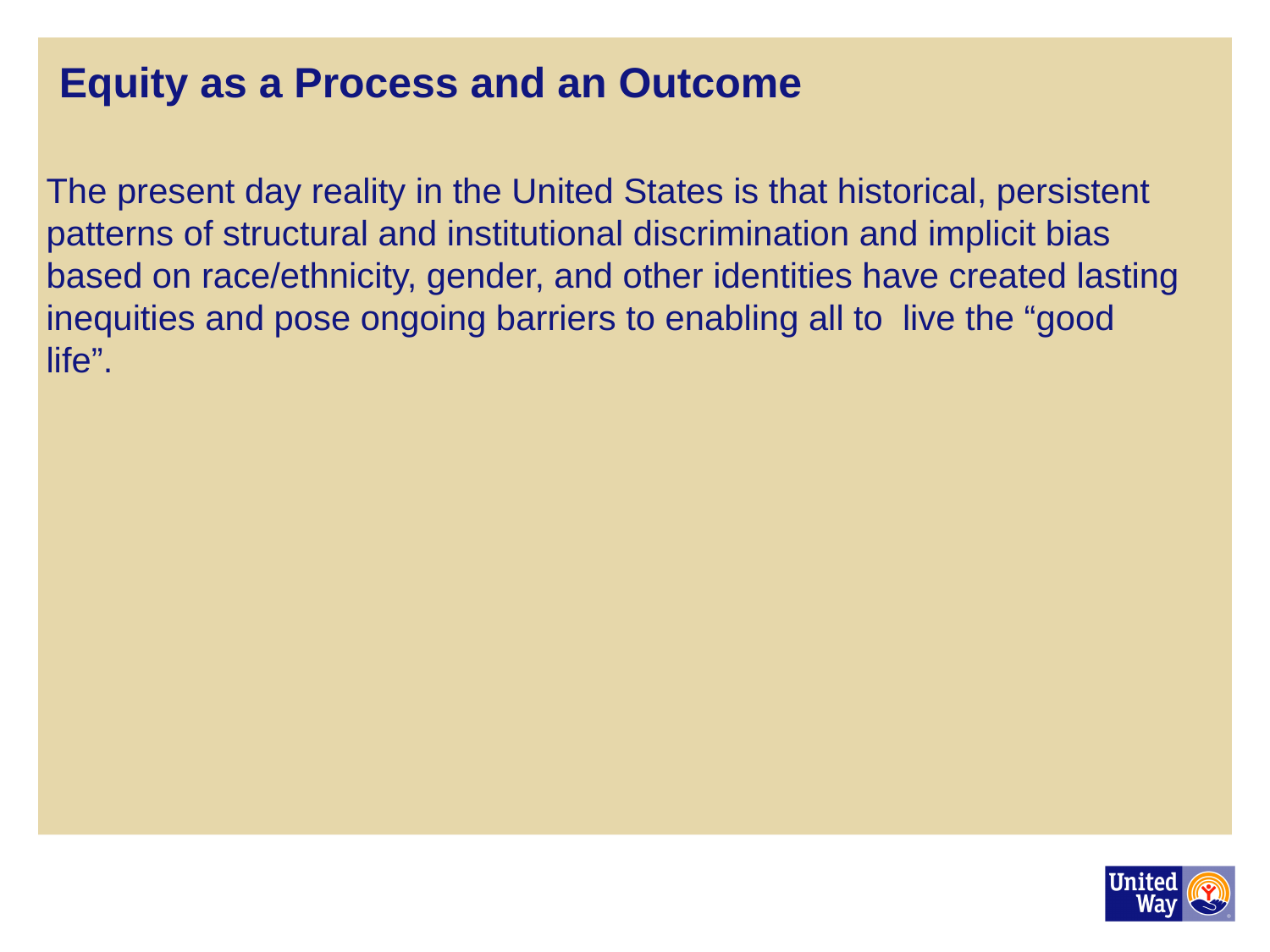

# Equity as a Process and an Outcome
The present day reality in the United States is that historical, persistent patterns of structural and institutional discrimination and implicit bias based on race/ethnicity, gender, and other identities have created lasting inequities and pose ongoing barriers to enabling all to  live the “good life”.